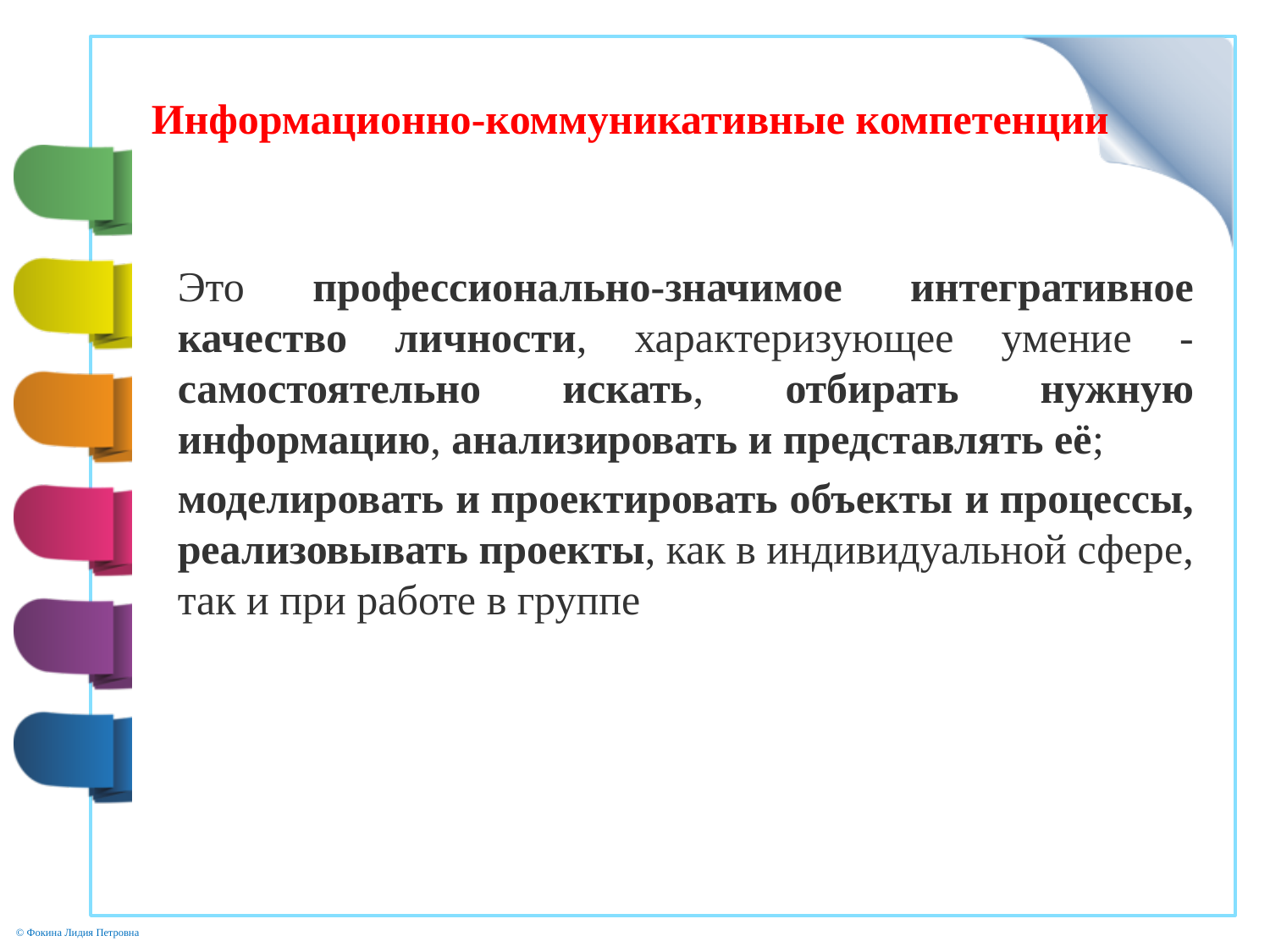

# Информационно-коммуникативные компетенции

Это профессионально-значимое интегративное качество личности, характеризующее умение - самостоятельно искать, отбирать нужную информацию, анализировать и представлять её;
моделировать и проектировать объекты и процессы, реализовывать проекты, как в индивидуальной сфере, так и при работе в группе